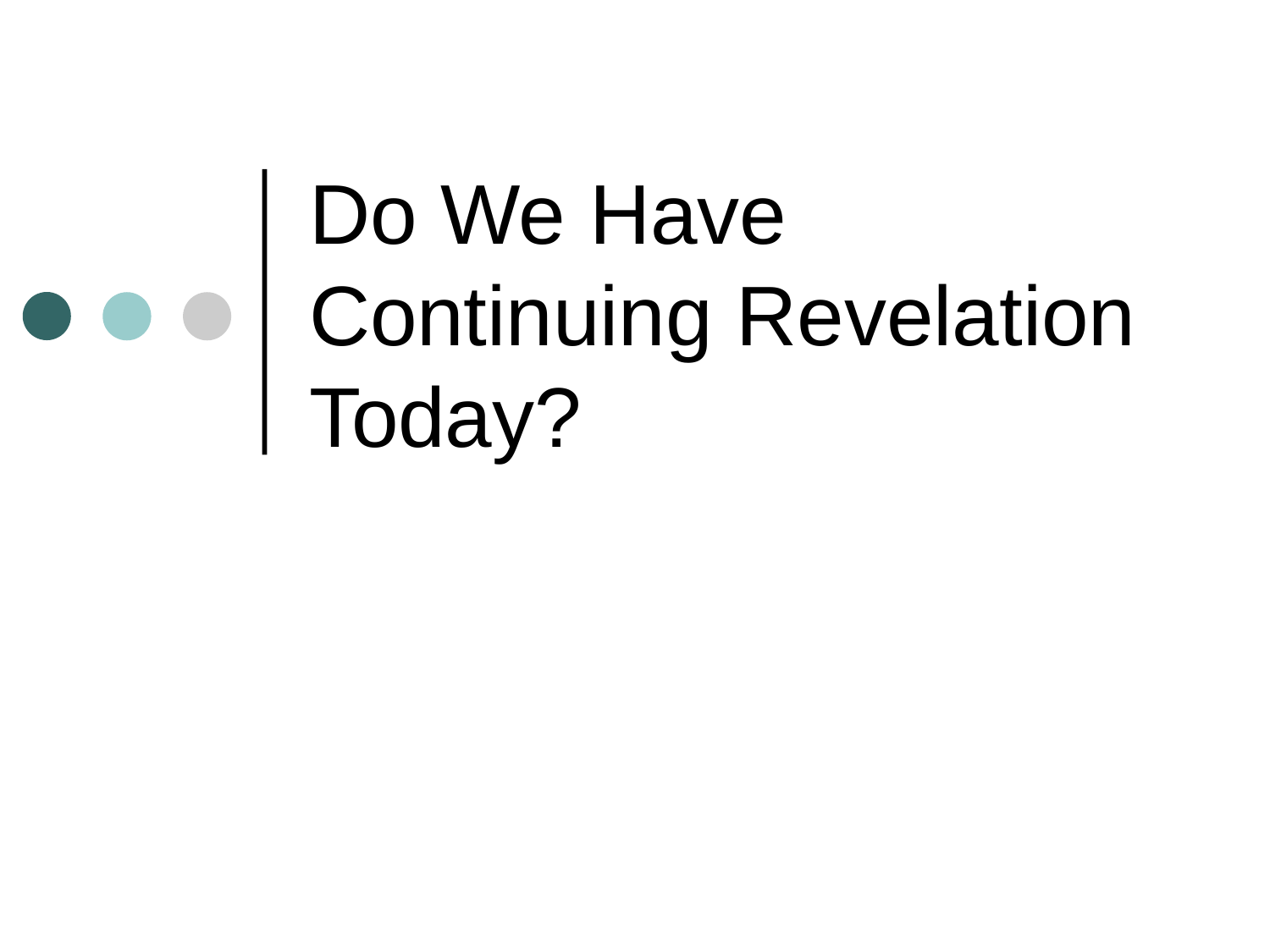

# Do We Have Continuing Revelation Today?